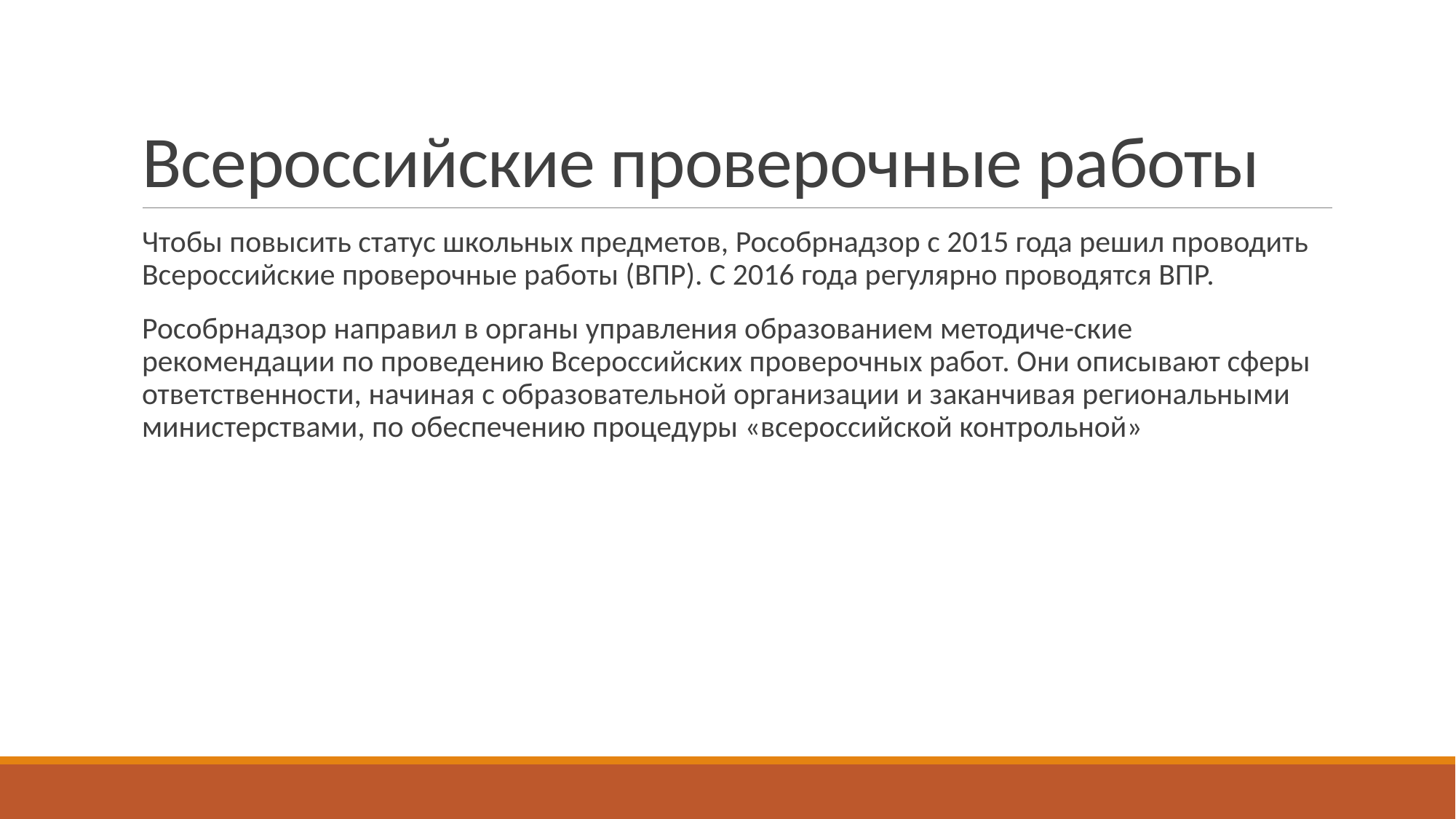

# Всероссийские проверочные работы
Чтобы повысить статус школьных предметов, Рособрнадзор с 2015 года решил проводить Всероссийские проверочные работы (ВПР). С 2016 года регулярно проводятся ВПР.
Рособрнадзор направил в органы управления образованием методиче-ские рекомендации по проведению Всероссийских проверочных работ. Они описывают сферы ответственности, начиная с образовательной организации и заканчивая региональными министерствами, по обеспечению процедуры «всероссийской контрольной»